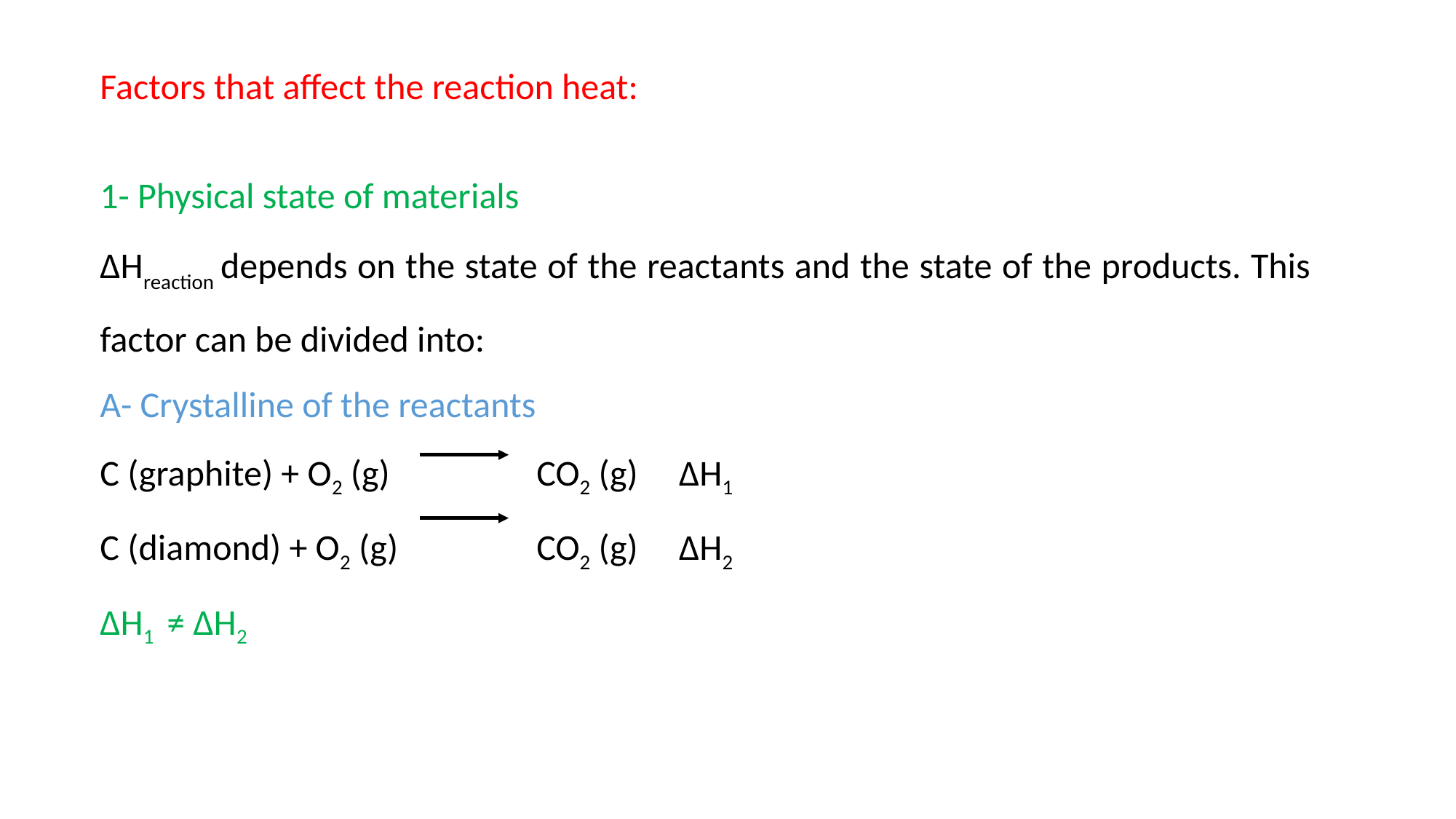

Factors that affect the reaction heat:

1- Physical state of materials
ΔHreaction depends on the state of the reactants and the state of the products. This factor can be divided into:
A- Crystalline of the reactants
C (graphite) + O2 (g) 		CO2 (g)     ∆H1
C (diamond) + O2 (g) 		CO2 (g)     ∆H2
∆H1  ≠ ∆H2